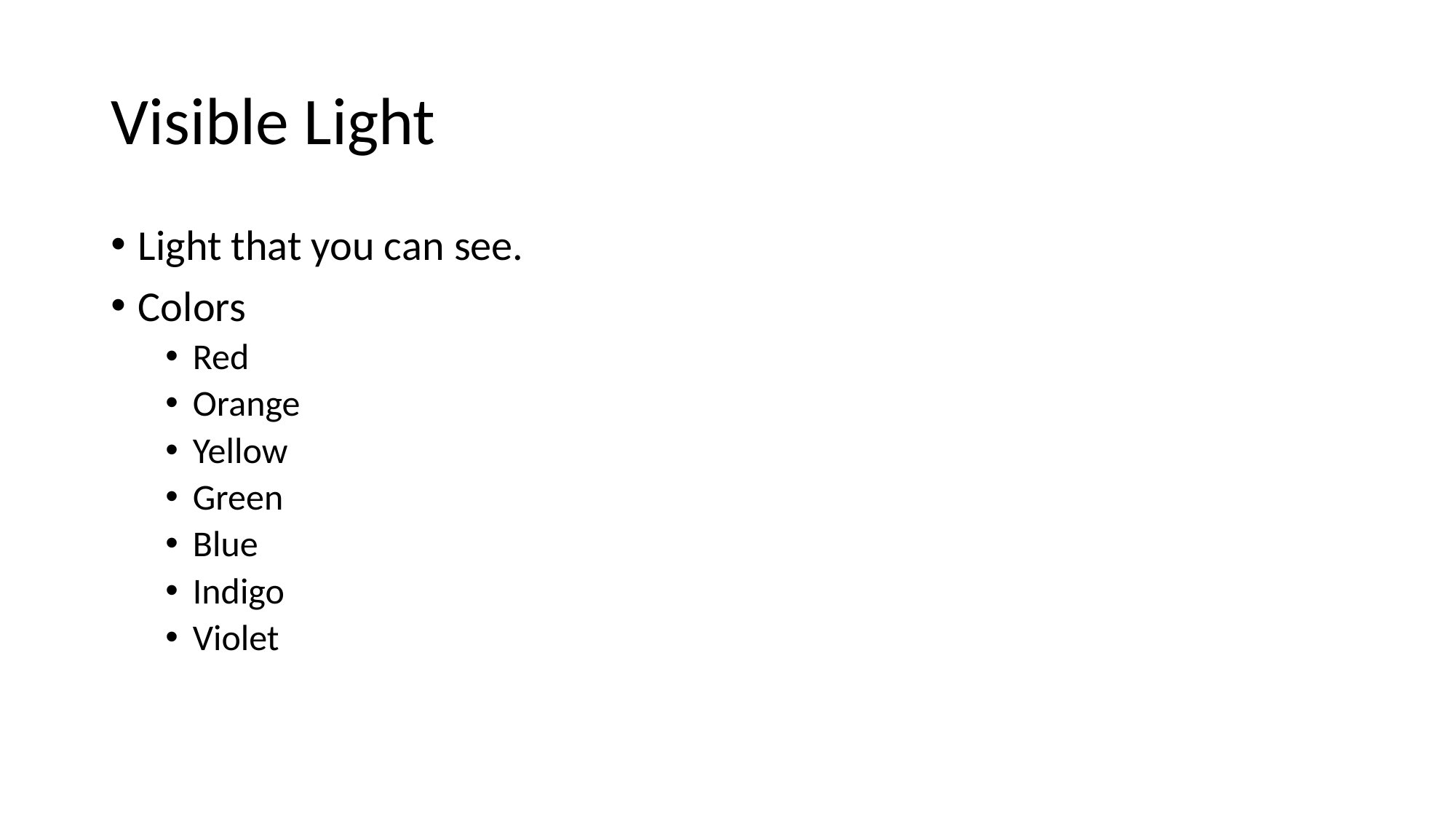

# Visible Light
Light that you can see.
Colors
Red
Orange
Yellow
Green
Blue
Indigo
Violet